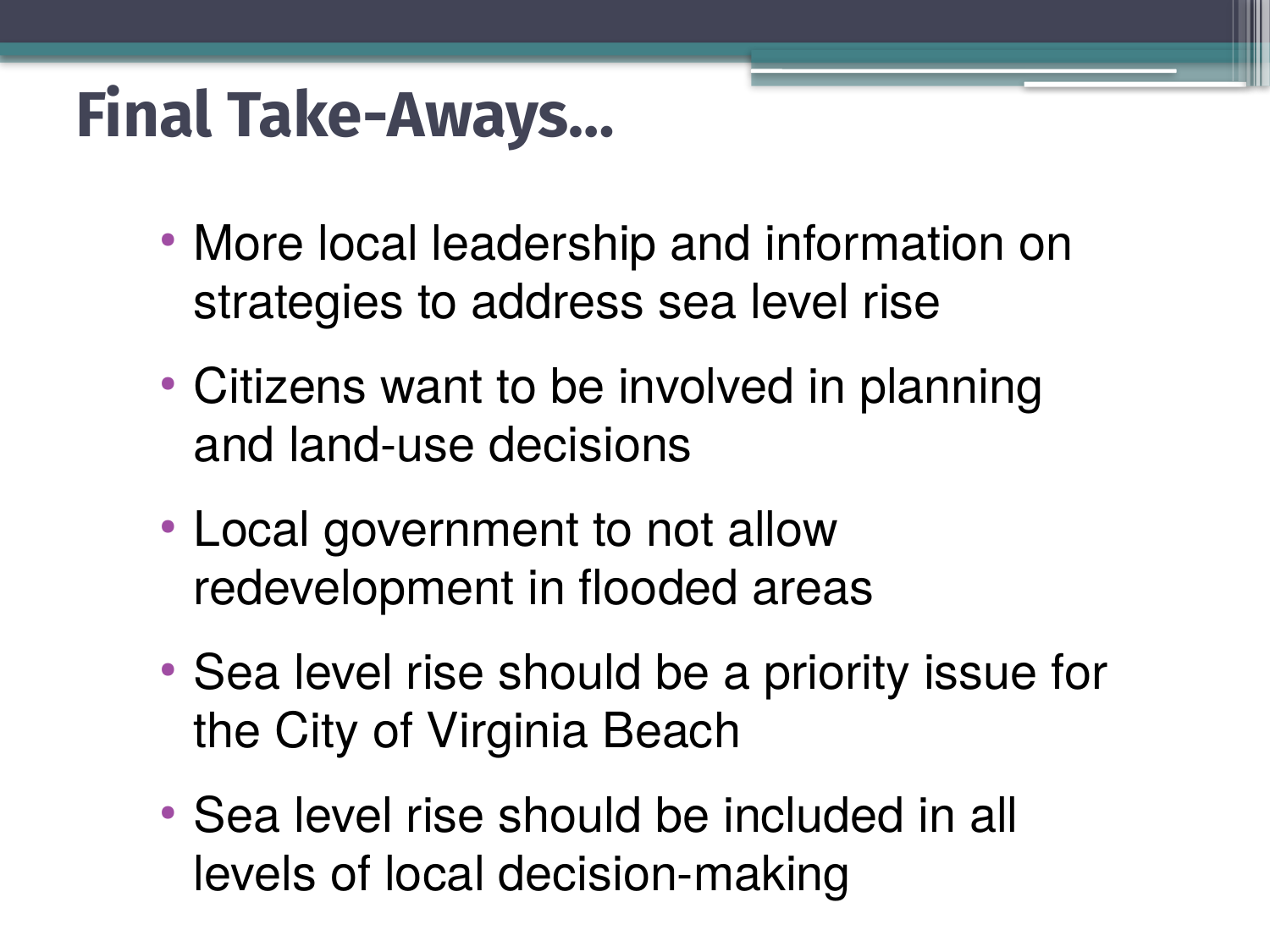

# Final Take-Aways…
More local leadership and information on strategies to address sea level rise
Citizens want to be involved in planning and land-use decisions
Local government to not allow redevelopment in flooded areas
Sea level rise should be a priority issue for the City of Virginia Beach
Sea level rise should be included in all levels of local decision-making